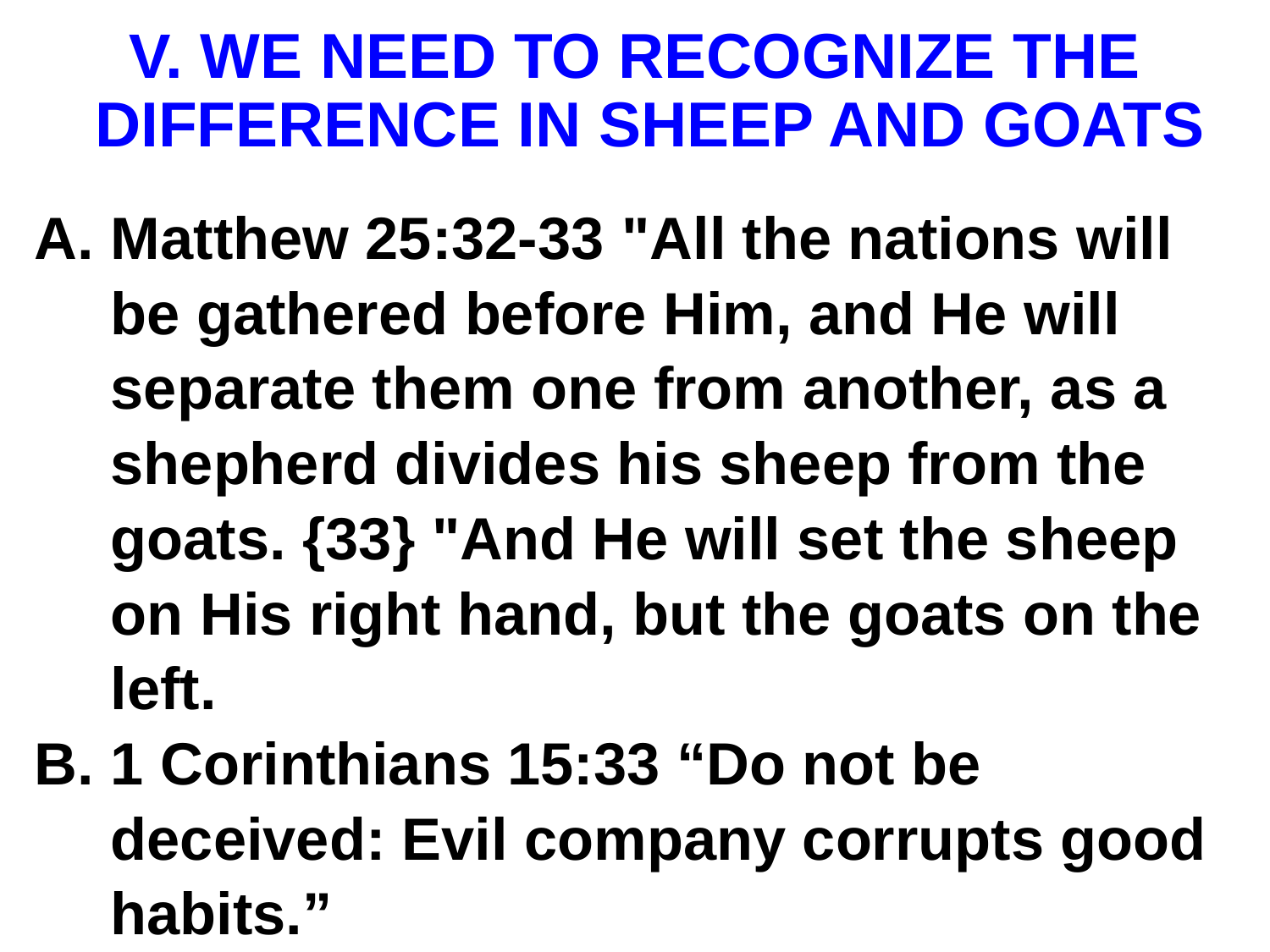

# WE NEED TO RECOGNIZE THE DIFFERENCE IN SHEEP AND GOATS
Matthew 25:32-33 "All the nations will be gathered before Him, and He will separate them one from another, as a shepherd divides his sheep from the goats. {33} "And He will set the sheep on His right hand, but the goats on the left.
1 Corinthians 15:33 “Do not be deceived: Evil company corrupts good habits.”